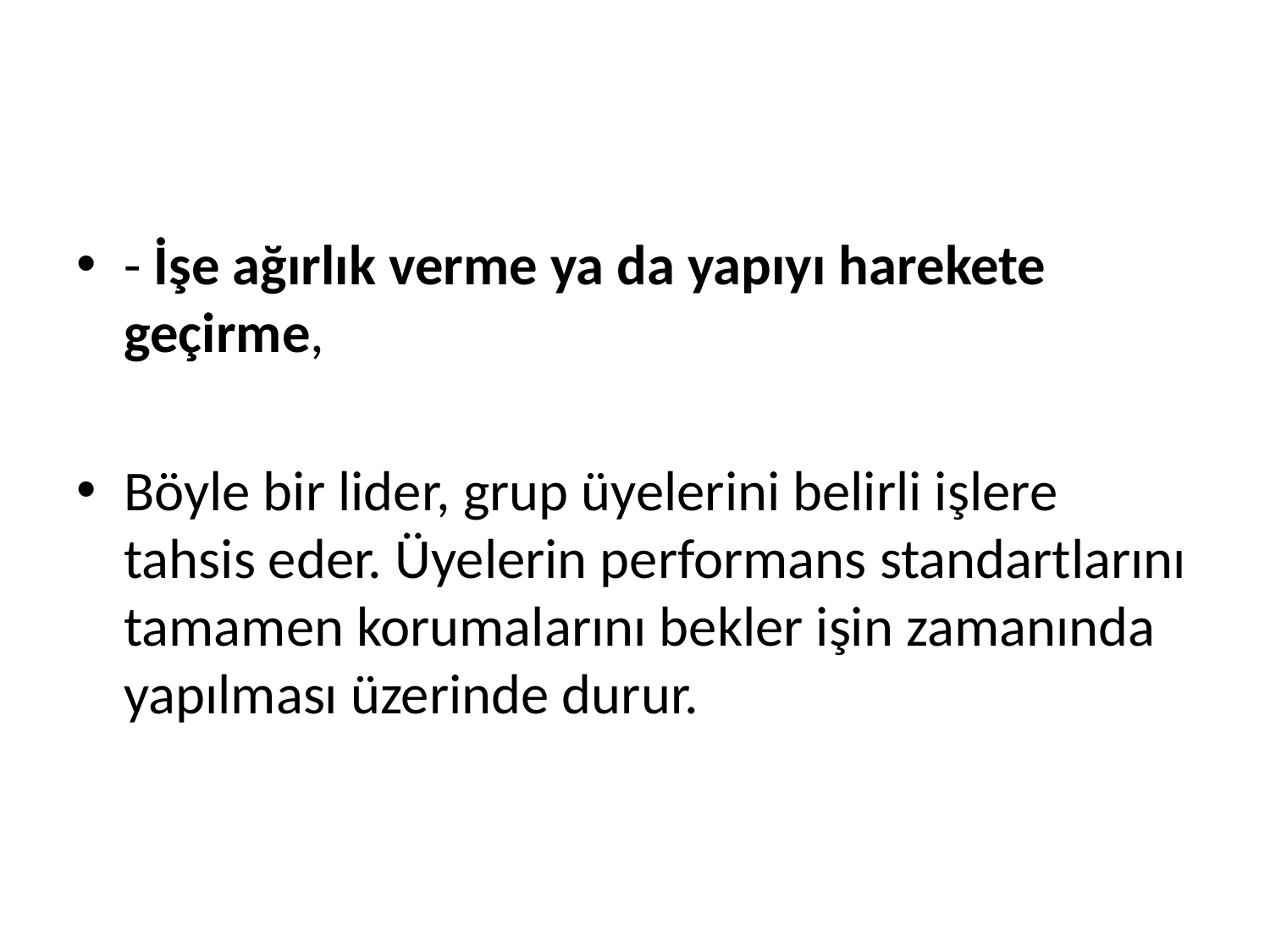

#
- İşe ağırlık verme ya da yapıyı harekete geçirme,

Böyle bir lider, grup üyelerini belirli işlere tahsis eder. Üyelerin performans standartlarını tamamen korumalarını bekler işin zamanında yapılması üzerinde durur.